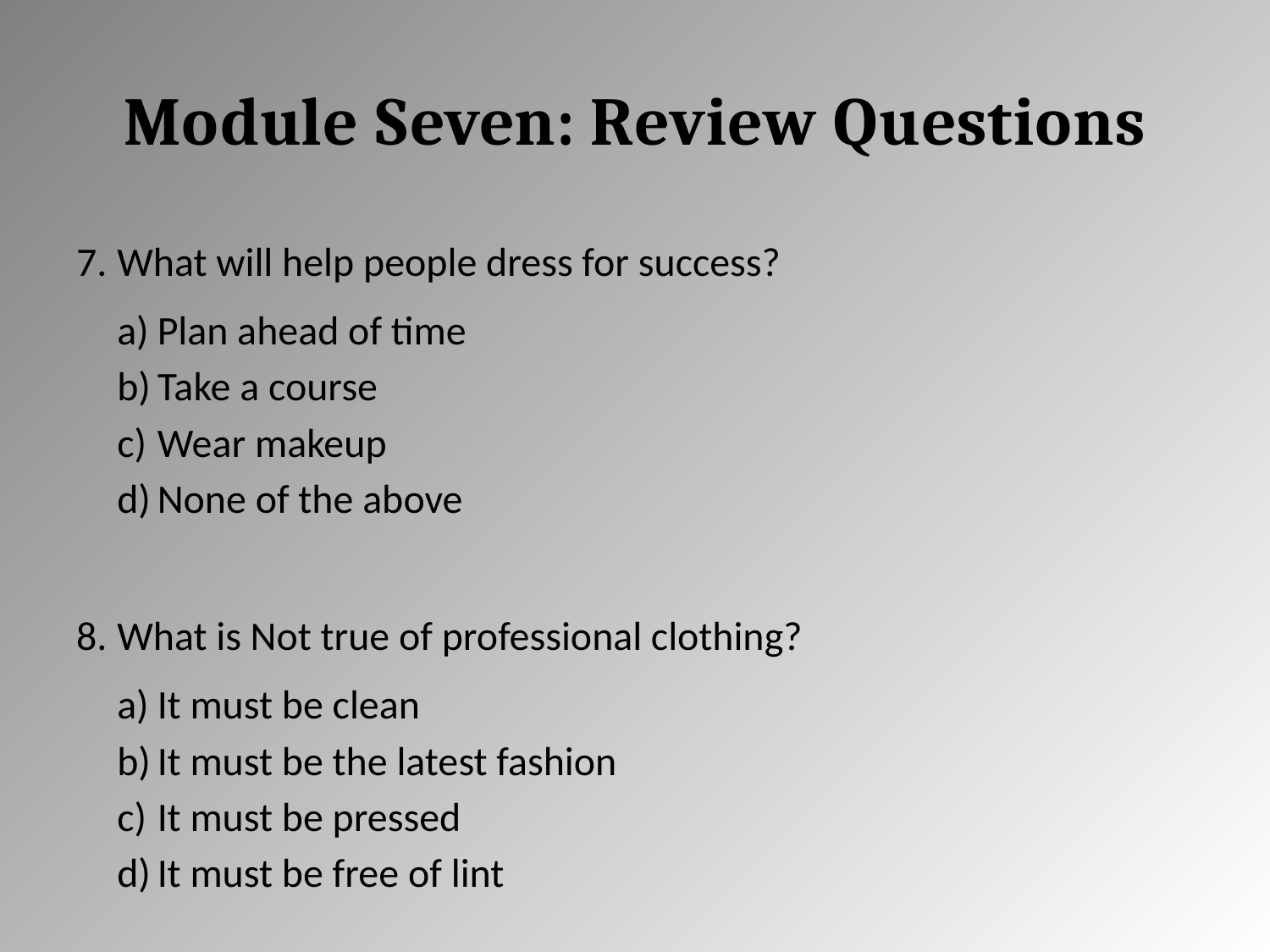

# Module Seven: Review Questions
What will help people dress for success?
Plan ahead of time
Take a course
Wear makeup
None of the above

What is Not true of professional clothing?
It must be clean
It must be the latest fashion
It must be pressed
It must be free of lint